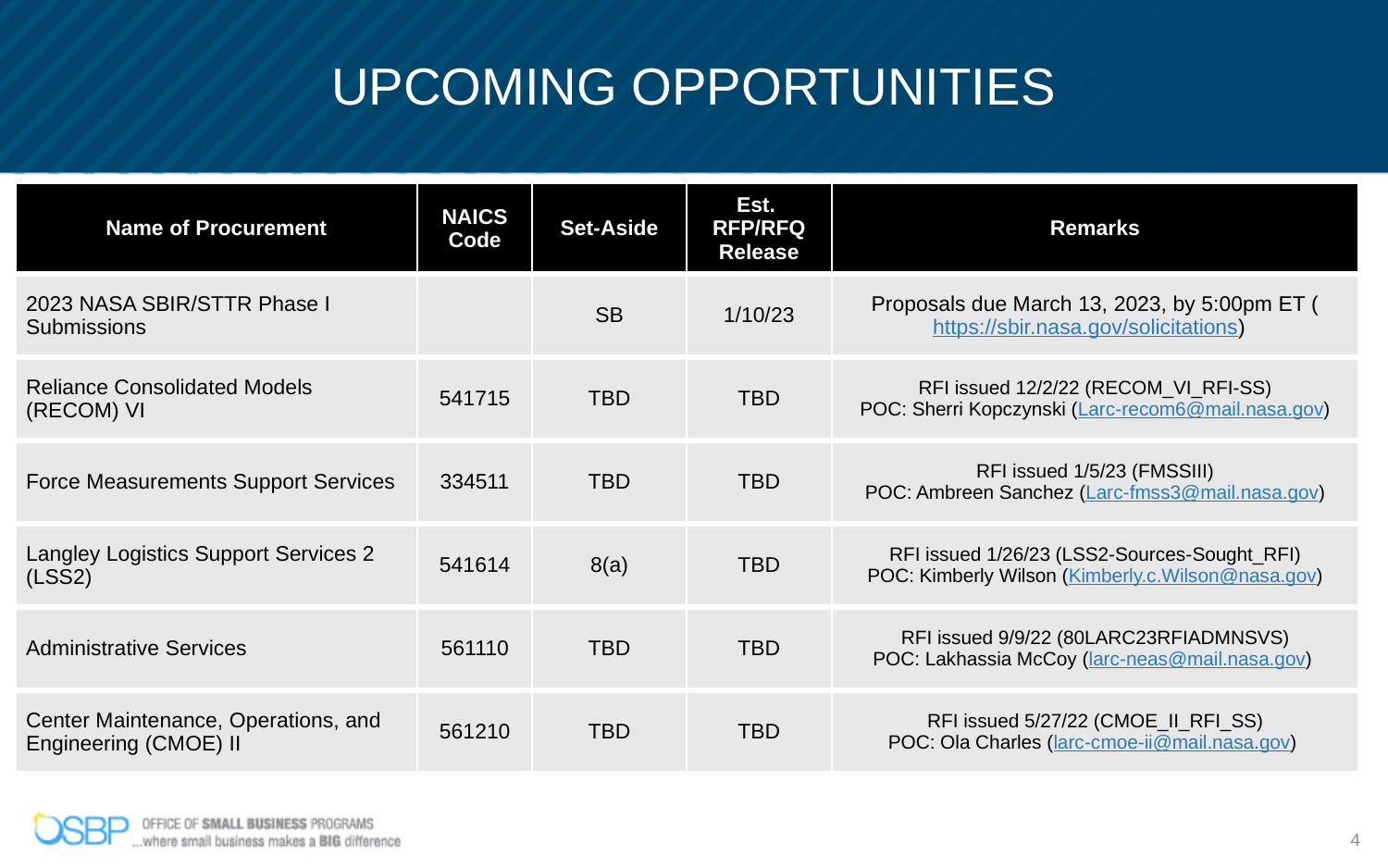

UPCOMING OPPORTUNITIES

| Name of Procurement | NAICS Code | Set-Aside | Est. RFP/RFQ Release | Remarks |
| --- | --- | --- | --- | --- |
| 2023 NASA SBIR/STTR Phase I Submissions |  | SB | 1/10/23 | Proposals due March 13, 2023, by 5:00pm ET (https://sbir.nasa.gov/solicitations) |
| Reliance Consolidated Models (RECOM) VI | 541715 | TBD | TBD | RFI issued 12/2/22 (RECOM\_VI\_RFI-SS) POC: Sherri Kopczynski (Larc-recom6@mail.nasa.gov) |
| Force Measurements Support Services | 334511 | TBD | TBD | RFI issued 1/5/23 (FMSSIII) POC: Ambreen Sanchez (Larc-fmss3@mail.nasa.gov) |
| Langley Logistics Support Services 2 (LSS2) | 541614 | 8(a) | TBD | RFI issued 1/26/23 (LSS2-Sources-Sought\_RFI) POC: Kimberly Wilson (Kimberly.c.Wilson@nasa.gov) |
| Administrative Services | 561110 | TBD | TBD | RFI issued 9/9/22 (80LARC23RFIADMNSVS) POC: Lakhassia McCoy (larc-neas@mail.nasa.gov) |
| Center Maintenance, Operations, and Engineering (CMOE) II | 561210 | TBD | TBD | RFI issued 5/27/22 (CMOE\_II\_RFI\_SS) POC: Ola Charles (larc-cmoe-ii@mail.nasa.gov) |
4
See beta.SAM.gov for updates and new opportunities!